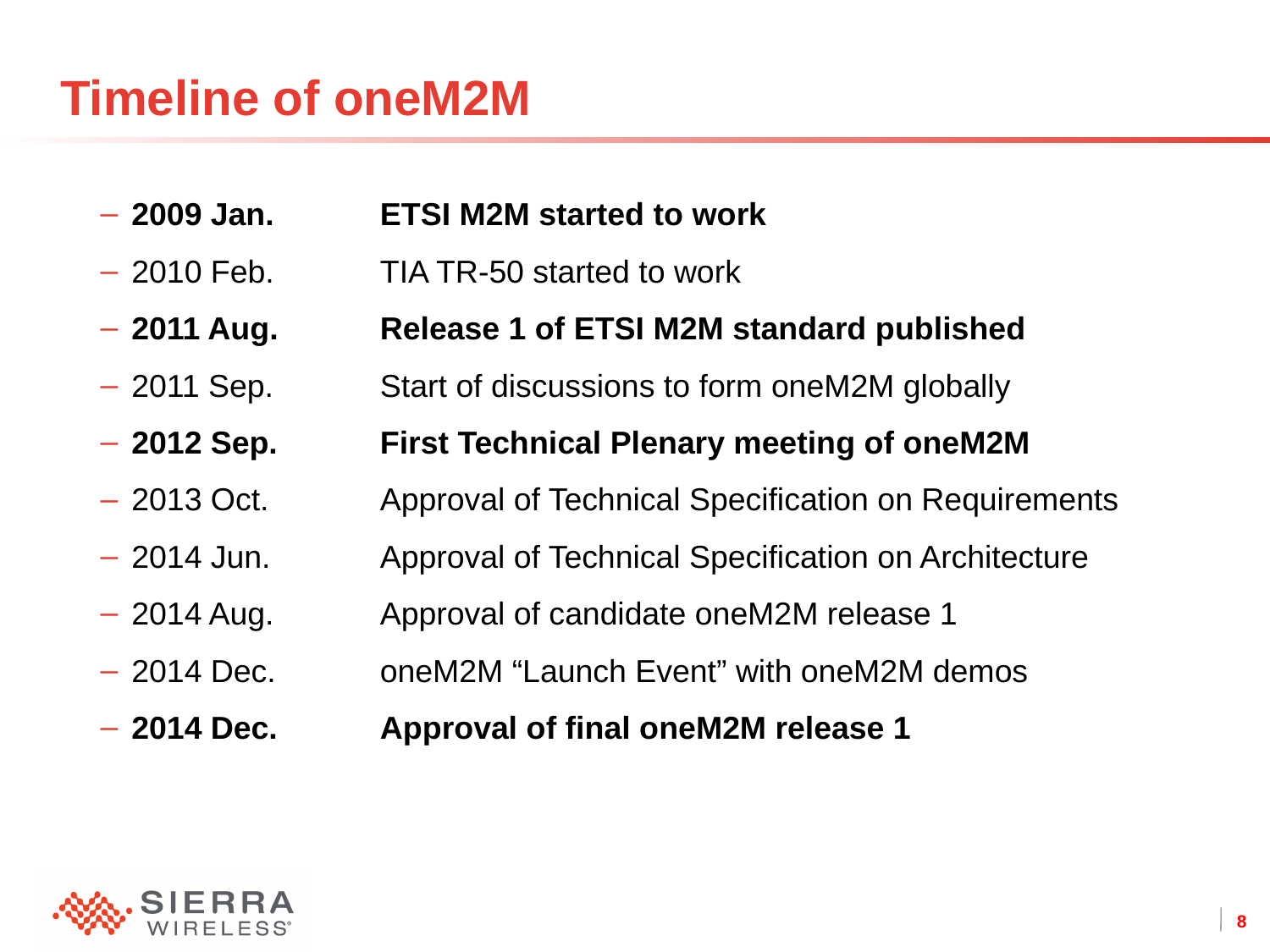

# Timeline of oneM2M

2009 Jan.	ETSI M2M started to work
2010 Feb.	TIA TR-50 started to work
2011 Aug.	Release 1 of ETSI M2M standard published
2011 Sep. 	Start of discussions to form oneM2M globally
2012 Sep.	First Technical Plenary meeting of oneM2M
2013 Oct.	Approval of Technical Specification on Requirements
2014 Jun.	Approval of Technical Specification on Architecture
2014 Aug.	Approval of candidate oneM2M release 1
2014 Dec.	oneM2M “Launch Event” with oneM2M demos
2014 Dec.	Approval of final oneM2M release 1